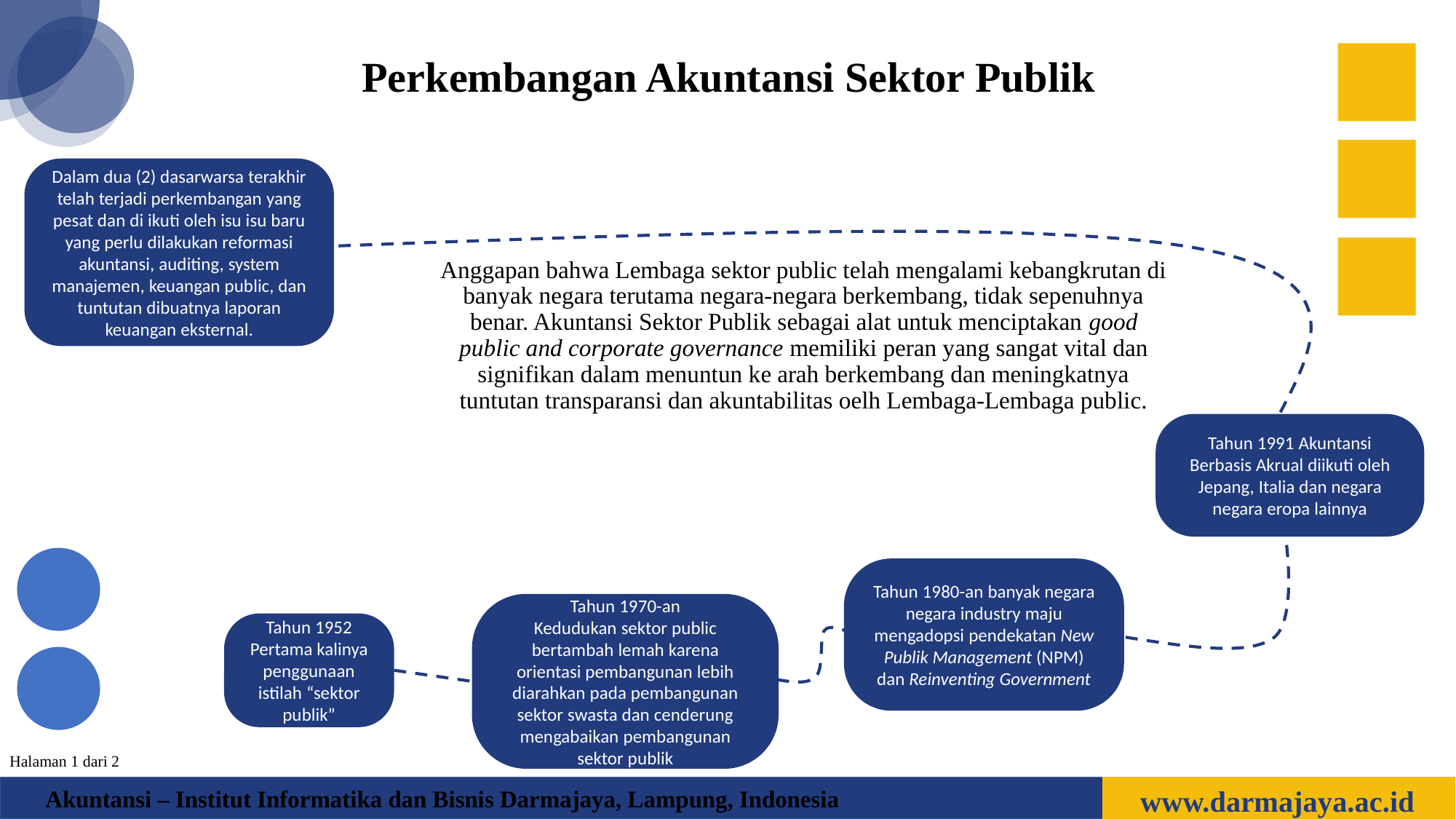

Perkembangan Akuntansi Sektor Publik

Dalam dua (2) dasarwarsa terakhir telah terjadi perkembangan yang pesat dan di ikuti oleh isu isu baru yang perlu dilakukan reformasi akuntansi, auditing, system manajemen, keuangan public, dan tuntutan dibuatnya laporan keuangan eksternal.

Anggapan bahwa Lembaga sektor public telah mengalami kebangkrutan di banyak negara terutama negara-negara berkembang, tidak sepenuhnya benar. Akuntansi Sektor Publik sebagai alat untuk menciptakan good public and corporate governance memiliki peran yang sangat vital dan signifikan dalam menuntun ke arah berkembang dan meningkatnya tuntutan transparansi dan akuntabilitas oelh Lembaga-Lembaga public.

Tahun 1991 Akuntansi Berbasis Akrual diikuti oleh Jepang, Italia dan negara negara eropa lainnya

Tahun 1980-an banyak negara negara industry maju mengadopsi pendekatan New Publik Management (NPM) dan Reinventing Government

Tahun 1970-an
Kedudukan sektor public bertambah lemah karena orientasi pembangunan lebih diarahkan pada pembangunan sektor swasta dan cenderung mengabaikan pembangunan sektor publik
Tahun 1952
Pertama kalinya penggunaan istilah “sektor publik”

Halaman 1 dari 2

www.darmajaya.ac.id
Akuntansi – Institut Informatika dan Bisnis Darmajaya, Lampung, Indonesia